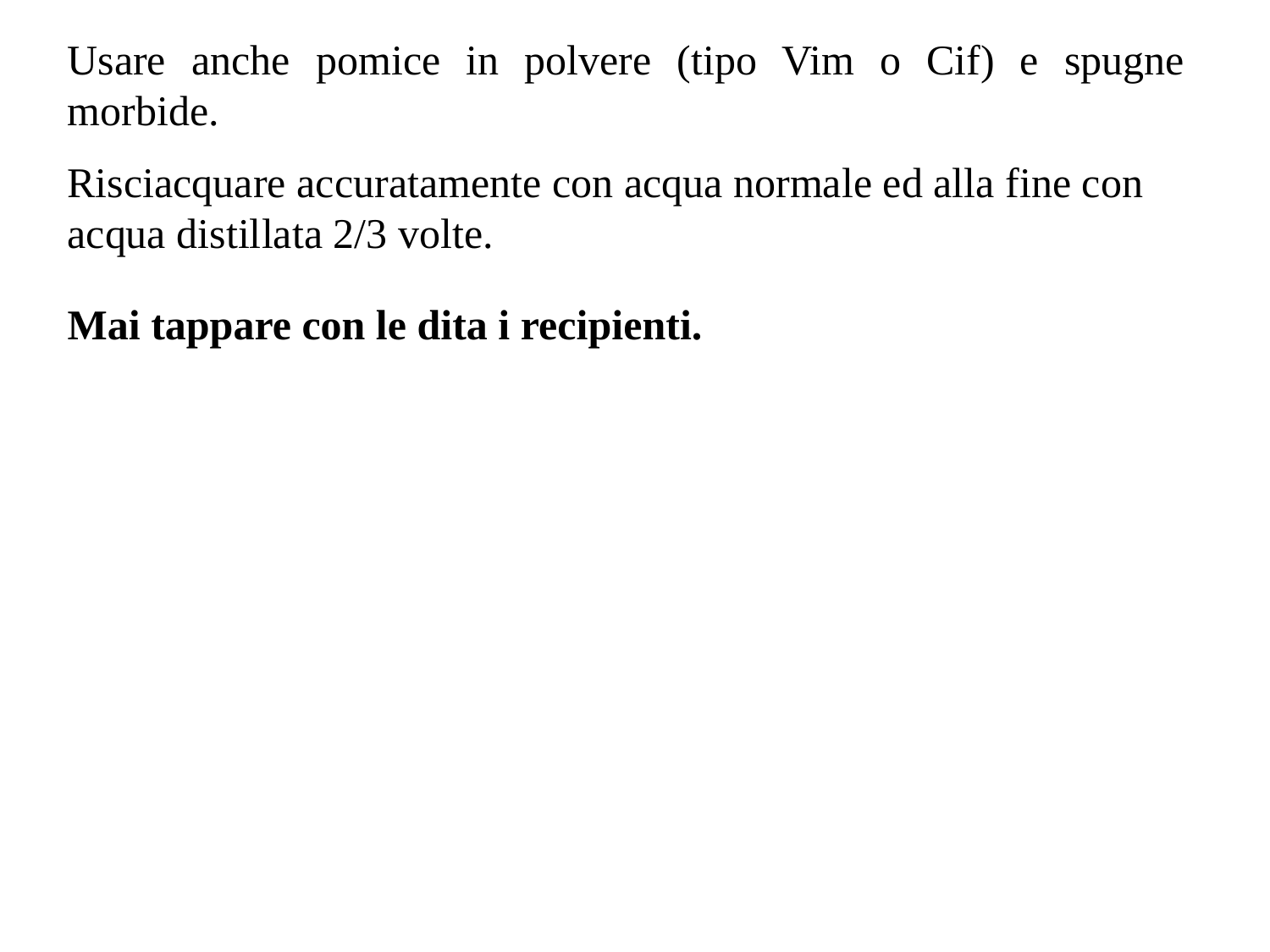

Usare anche pomice in polvere (tipo Vim o Cif) e spugne morbide.
Risciacquare accuratamente con acqua normale ed alla fine con acqua distillata 2/3 volte.
Mai tappare con le dita i recipienti.